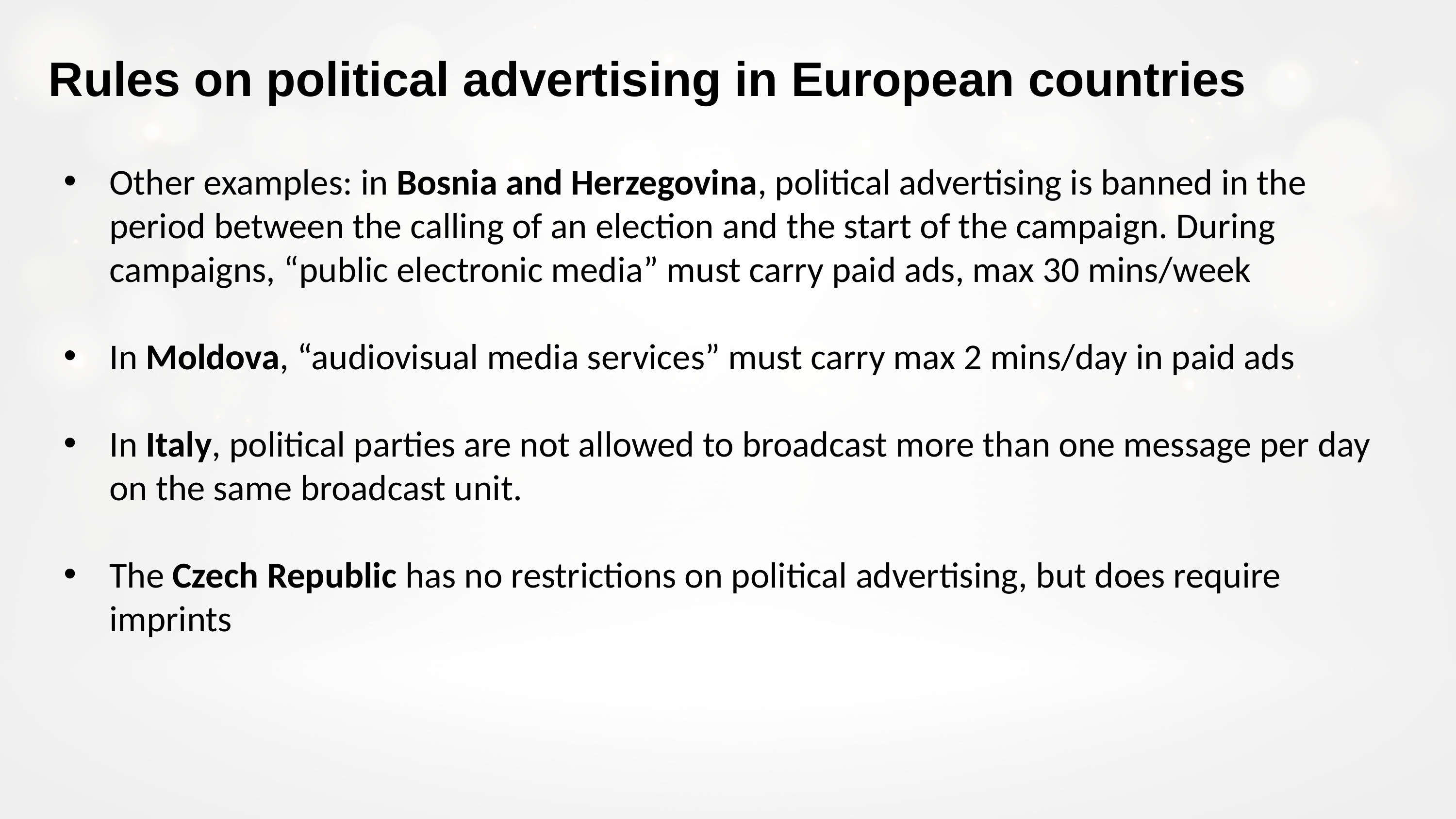

Rules on political advertising in European countries
Other examples: in Bosnia and Herzegovina, political advertising is banned in the period between the calling of an election and the start of the campaign. During campaigns, “public electronic media” must carry paid ads, max 30 mins/week

In Moldova, “audiovisual media services” must carry max 2 mins/day in paid ads

In Italy, political parties are not allowed to broadcast more than one message per day on the same broadcast unit.

The Czech Republic has no restrictions on political advertising, but does require imprints